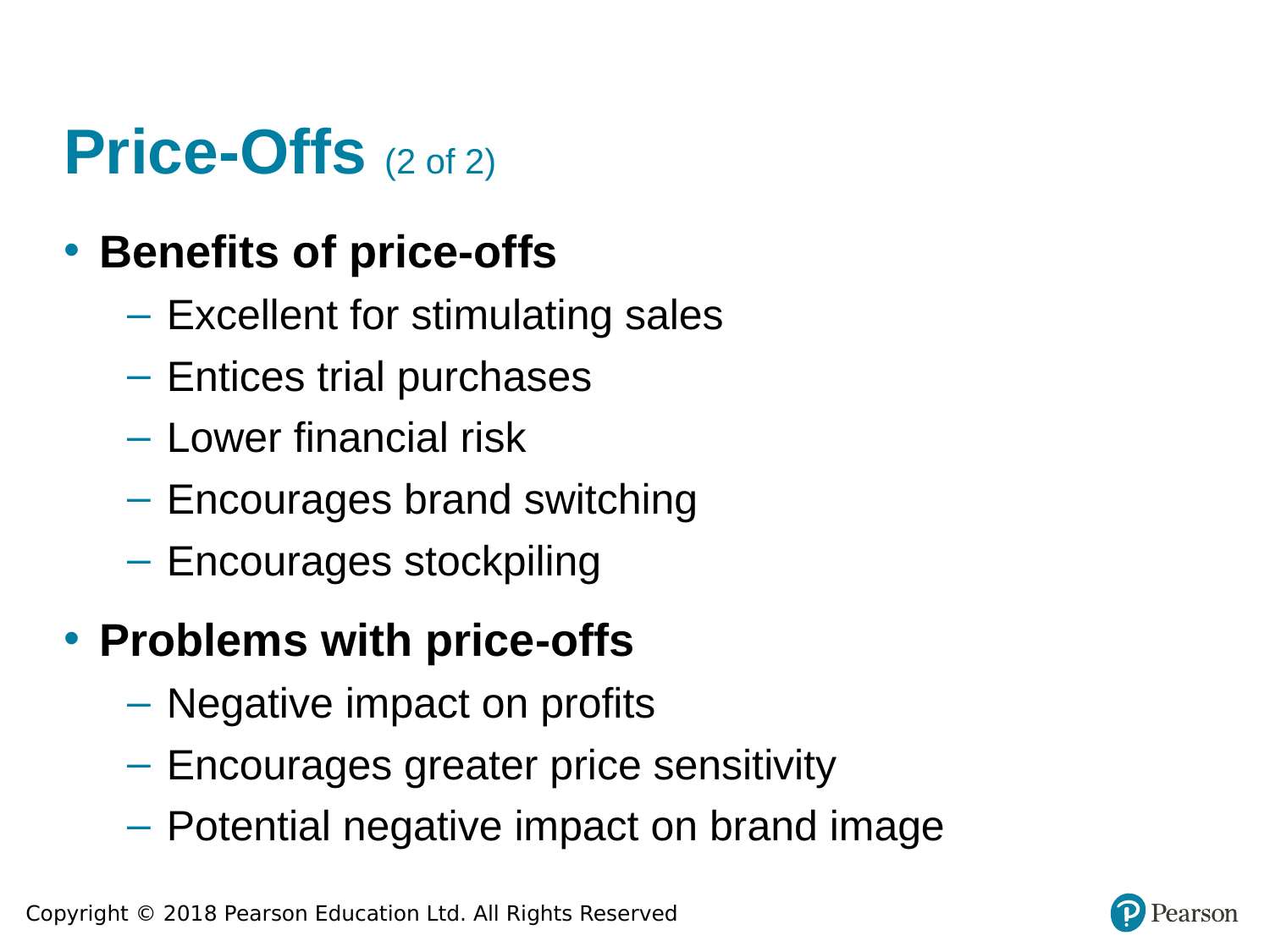

# Price-Offs (2 of 2)
Benefits of price-offs
Excellent for stimulating sales
Entices trial purchases
Lower financial risk
Encourages brand switching
Encourages stockpiling
Problems with price-offs
Negative impact on profits
Encourages greater price sensitivity
Potential negative impact on brand image